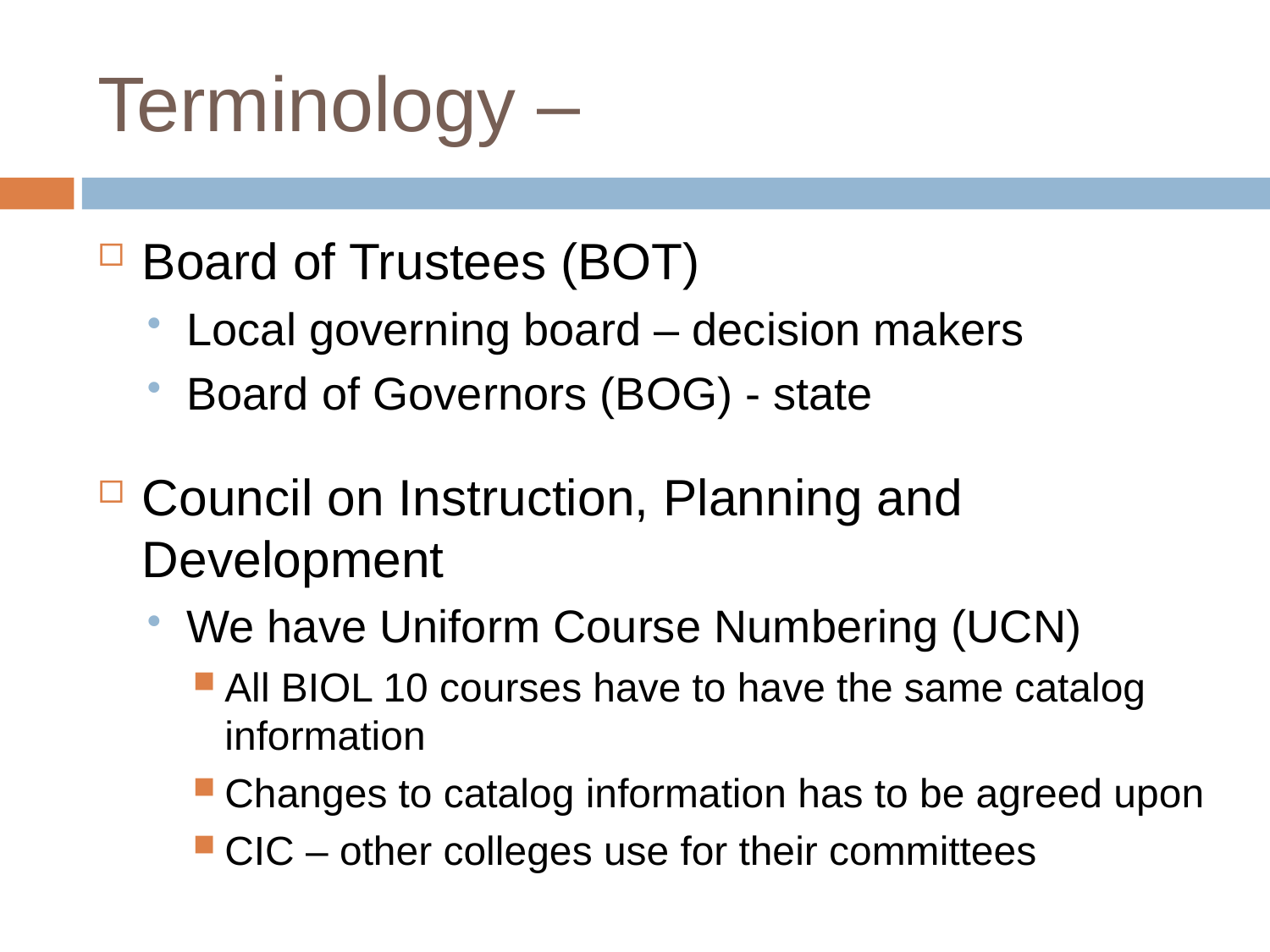

# Terminology –
Board of Trustees (BOT)
Local governing board – decision makers
Board of Governors (BOG) - state

Council on Instruction, Planning and Development
We have Uniform Course Numbering (UCN)
All BIOL 10 courses have to have the same catalog information
Changes to catalog information has to be agreed upon
CIC – other colleges use for their committees